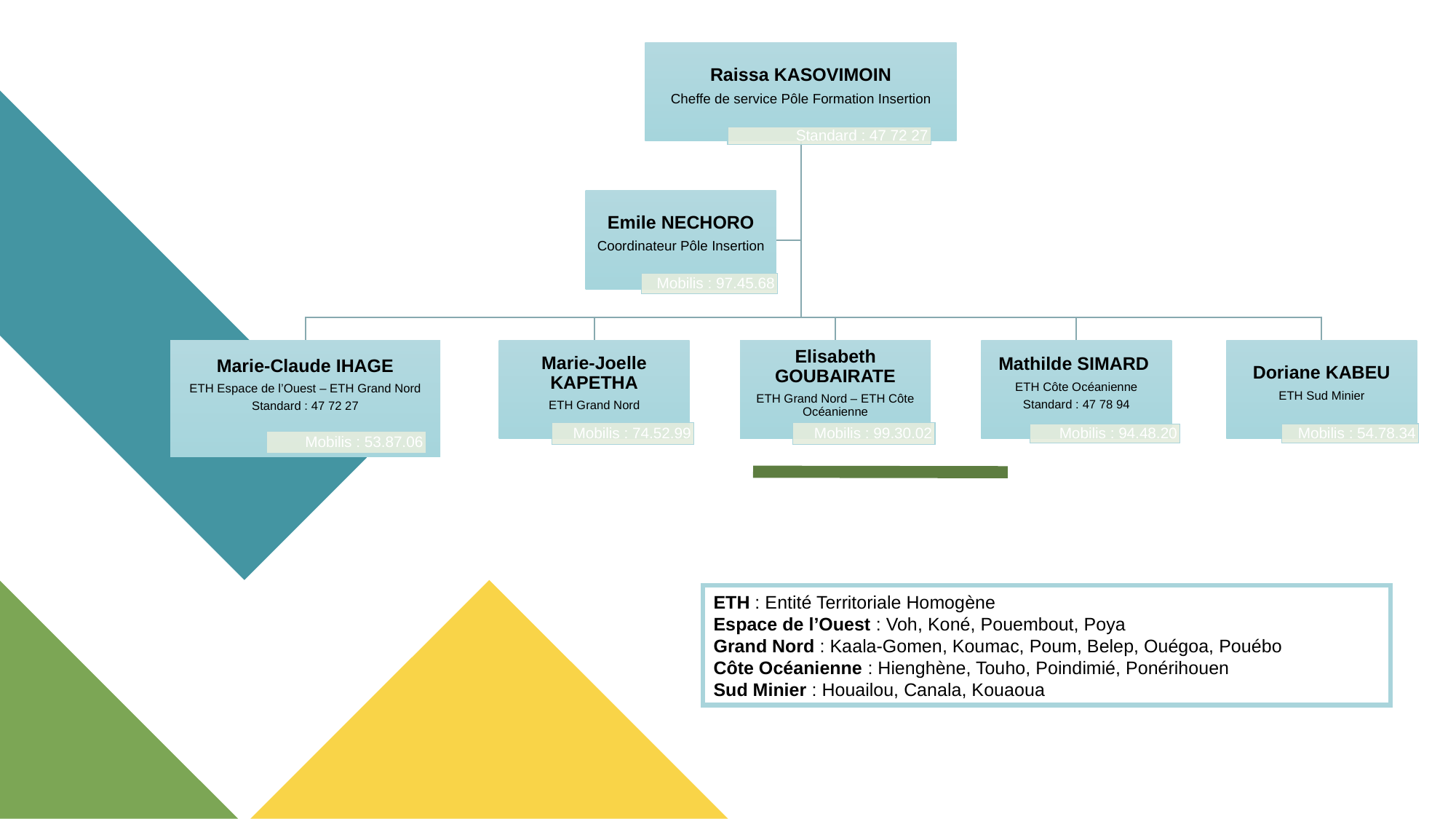

Raissa KASOVIMOIN
Cheffe de service Pôle Formation Insertion

Standard : 47 72 27
Marie-Claude IHAGE
ETH Espace de l’Ouest – ETH Grand Nord
Standard : 47 72 27

Mobilis : 53.87.06
Marie-Joelle KAPETHA
ETH Grand Nord
Mobilis : 74.52.99
Elisabeth GOUBAIRATE
ETH Grand Nord – ETH Côte Océanienne
Mobilis : 99.30.02
Mathilde SIMARD
ETH Côte Océanienne
Standard : 47 78 94
Mobilis : 94.48.20
Doriane KABEU
ETH Sud Minier
Mobilis : 54.78.34
Emile NECHORO
Coordinateur Pôle Insertion
Mobilis : 97.45.68
ETH : Entité Territoriale Homogène
Espace de l’Ouest : Voh, Koné, Pouembout, Poya
Grand Nord : Kaala-Gomen, Koumac, Poum, Belep, Ouégoa, Pouébo
Côte Océanienne : Hienghène, Touho, Poindimié, Ponérihouen
Sud Minier : Houailou, Canala, Kouaoua